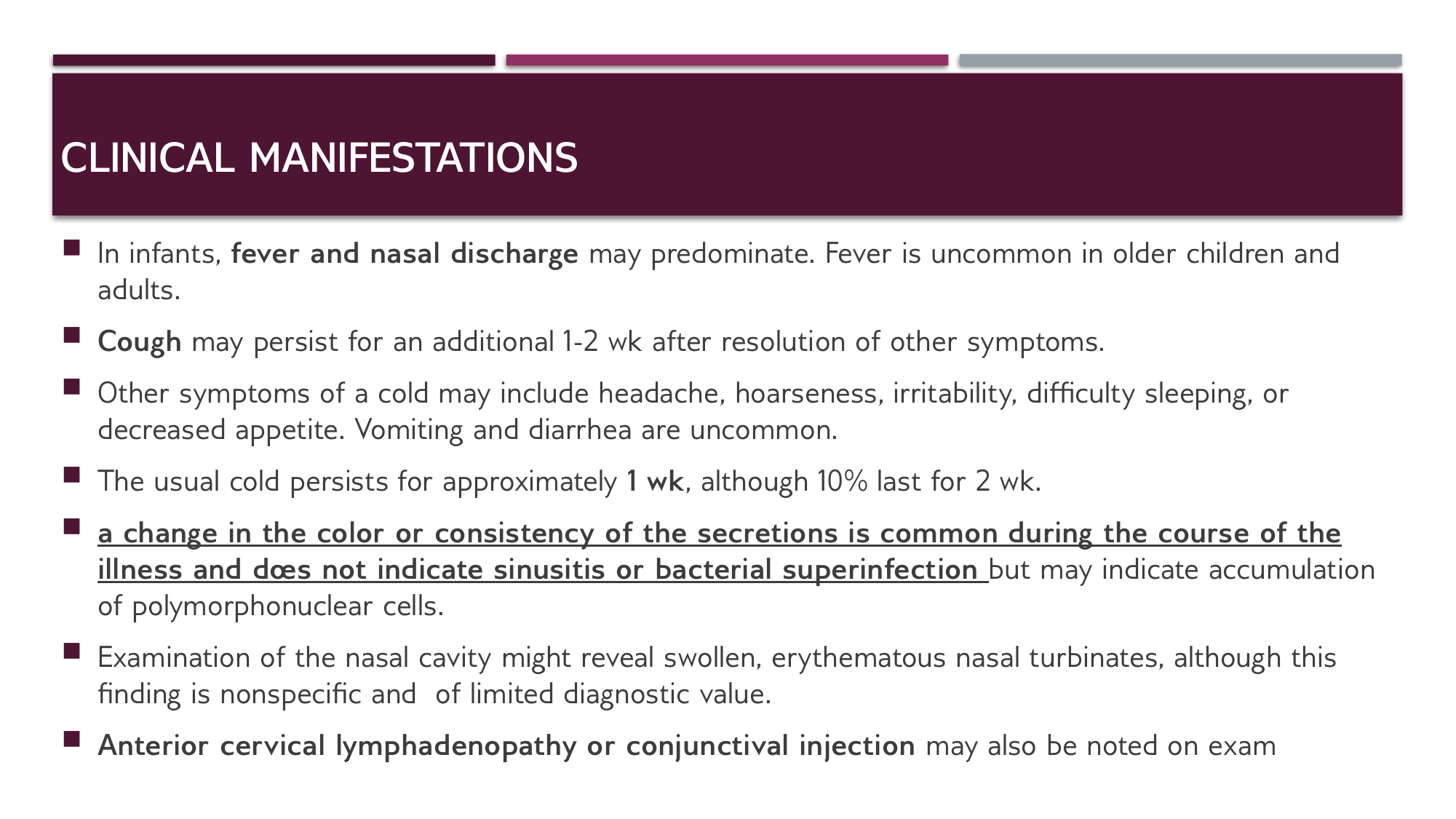

# CLINICAL MANIFESTATIONS
In infants, fever and nasal discharge may predominate. Fever is uncommon in older children and adults.
Cough may persist for an additional 1-2 wk after resolution of other symptoms.
Other symptoms of a cold may include headache, hoarseness, irritability, difficulty sleeping, or decreased appetite. Vomiting and diarrhea are uncommon.
The usual cold persists for approximately 1 wk, although 10% last for 2 wk.
a change in the color or consistency of the secretions is common during the course of the illness and does not indicate sinusitis or bacterial superinfection but may indicate accumulation of polymorphonuclear cells.
Examination of the nasal cavity might reveal swollen, erythematous nasal turbinates, although this finding is nonspecific and  of limited diagnostic value.
Anterior cervical lymphadenopathy or conjunctival injection may also be noted on exam